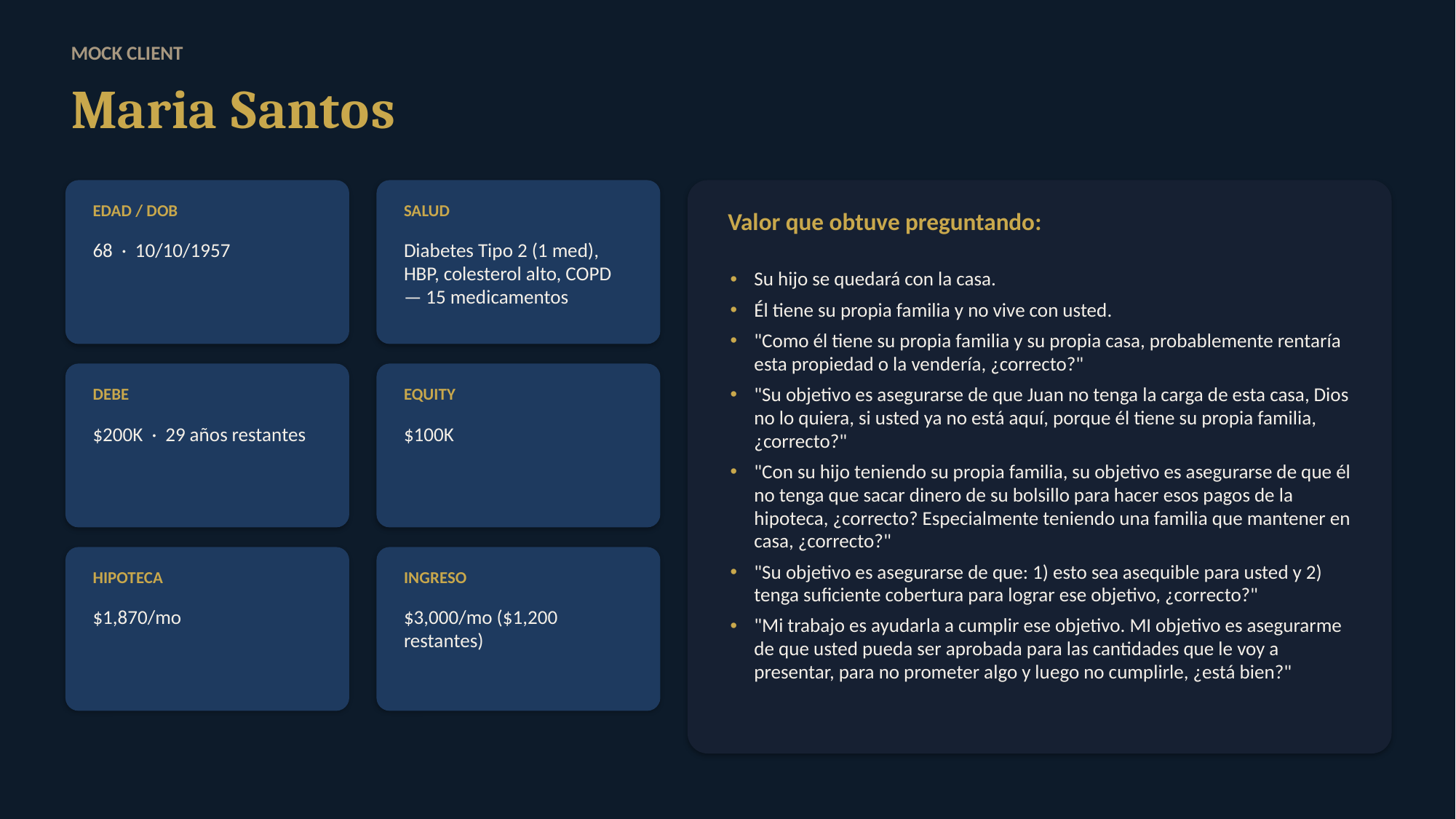

MOCK CLIENT
Maria Santos

EDAD / DOB
SALUD
Valor que obtuve preguntando:
68  ·  10/10/1957
Diabetes Tipo 2 (1 med), HBP, colesterol alto, COPD — 15 medicamentos
Su hijo se quedará con la casa.
Él tiene su propia familia y no vive con usted.
"Como él tiene su propia familia y su propia casa, probablemente rentaría esta propiedad o la vendería, ¿correcto?"
"Su objetivo es asegurarse de que Juan no tenga la carga de esta casa, Dios no lo quiera, si usted ya no está aquí, porque él tiene su propia familia, ¿correcto?"
"Con su hijo teniendo su propia familia, su objetivo es asegurarse de que él no tenga que sacar dinero de su bolsillo para hacer esos pagos de la hipoteca, ¿correcto? Especialmente teniendo una familia que mantener en casa, ¿correcto?"
"Su objetivo es asegurarse de que: 1) esto sea asequible para usted y 2) tenga suficiente cobertura para lograr ese objetivo, ¿correcto?"
"Mi trabajo es ayudarla a cumplir ese objetivo. MI objetivo es asegurarme de que usted pueda ser aprobada para las cantidades que le voy a presentar, para no prometer algo y luego no cumplirle, ¿está bien?"

DEBE
EQUITY
$200K  ·  29 años restantes
$100K

HIPOTECA
INGRESO
$1,870/mo
$3,000/mo ($1,200 restantes)